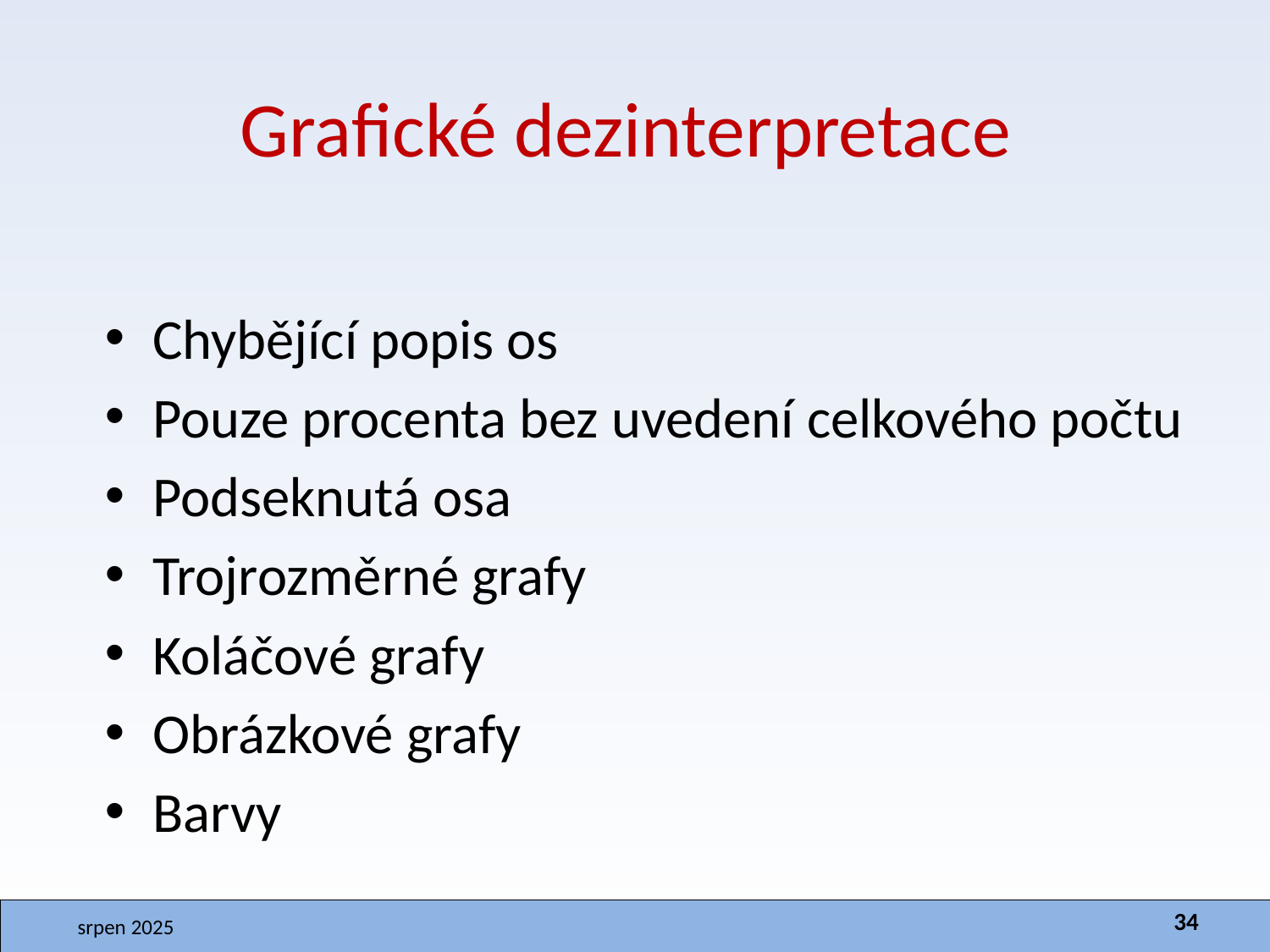

# Grafické dezinterpretace
Chybějící popis os
Pouze procenta bez uvedení celkového počtu
Podseknutá osa
Trojrozměrné grafy
Koláčové grafy
Obrázkové grafy
Barvy